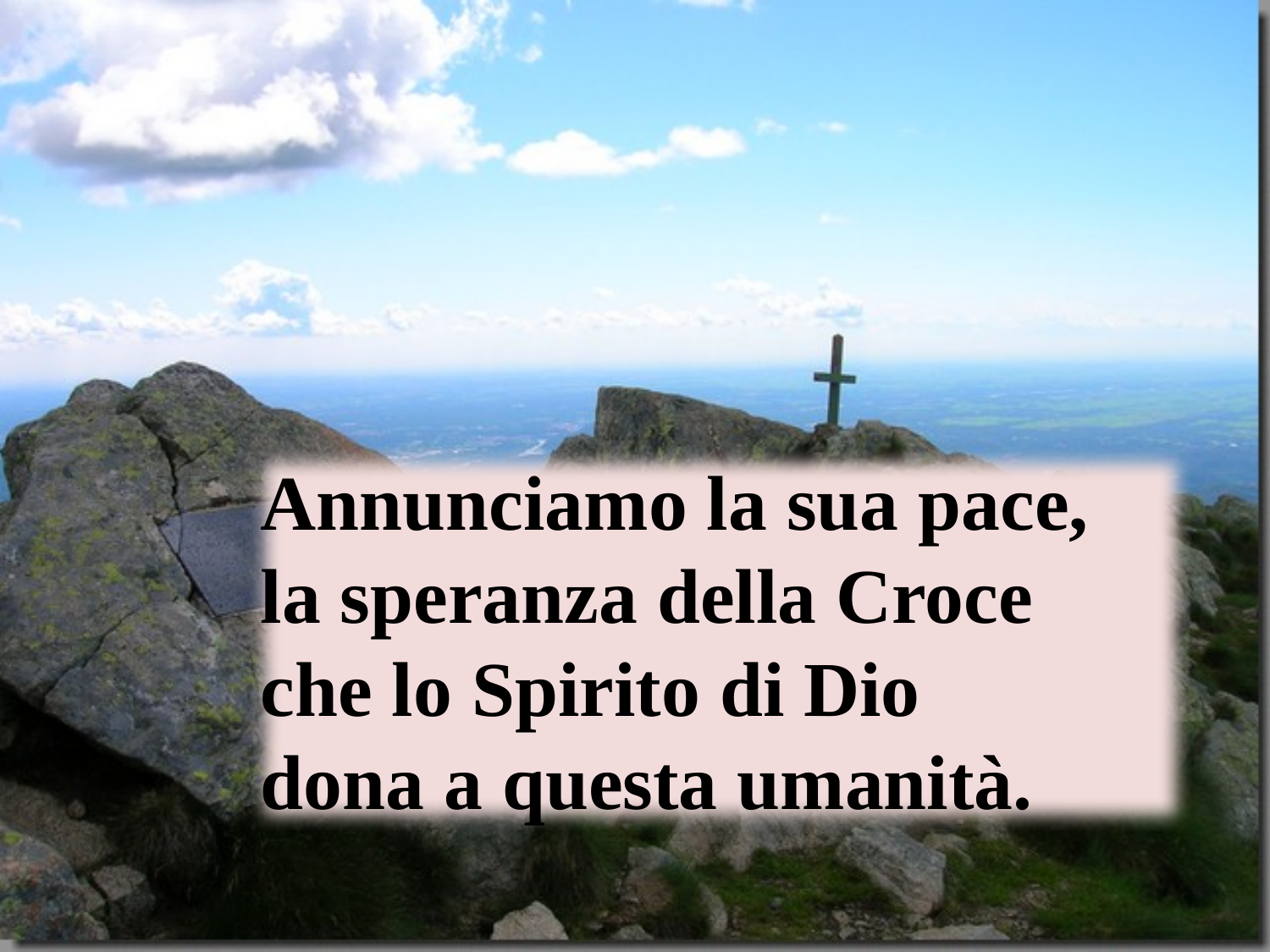

Annunciamo la sua pace,
la speranza della Croce
che lo Spirito di Dio
dona a questa umanità.